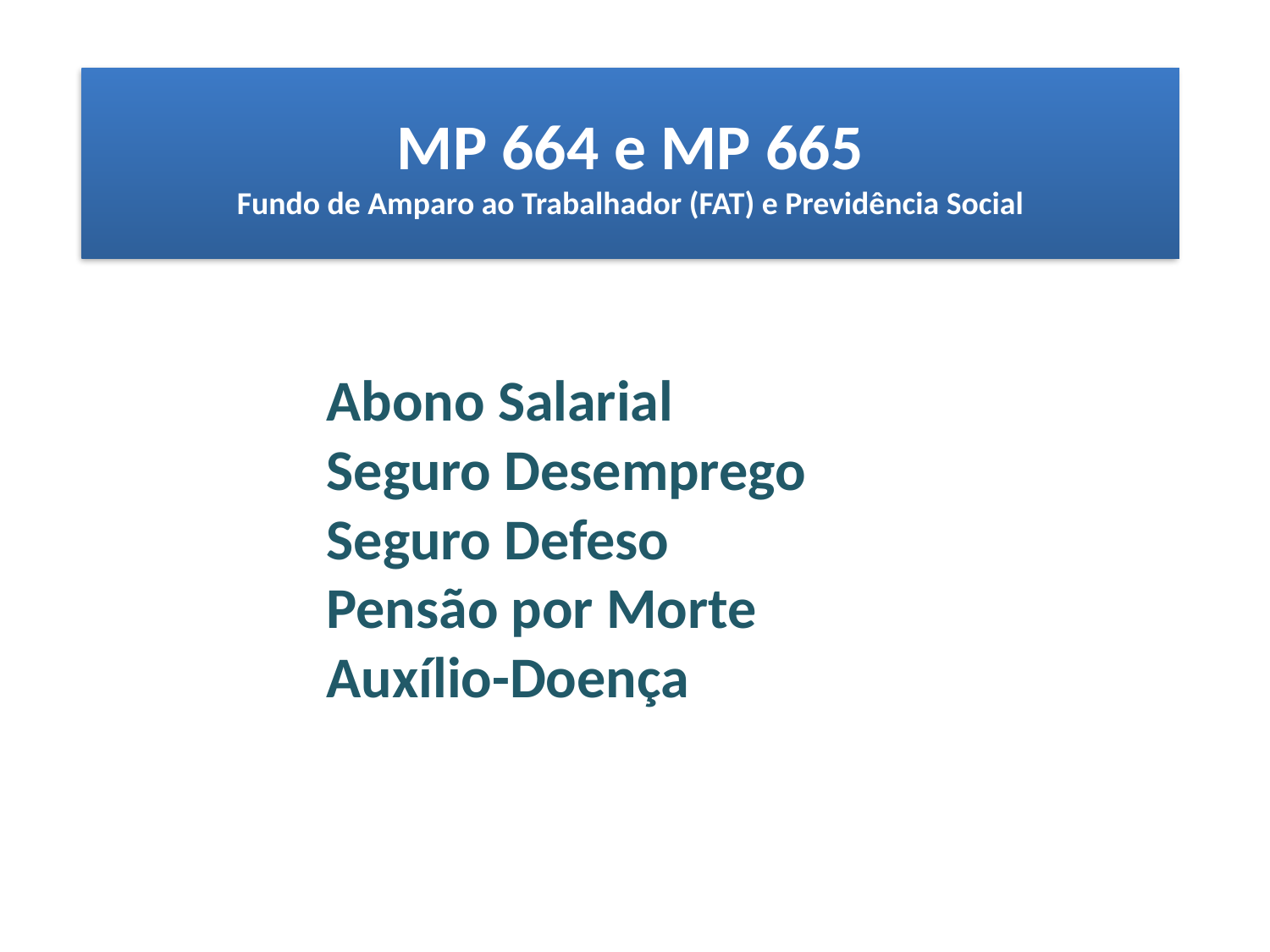

MP 664 e MP 665
Fundo de Amparo ao Trabalhador (FAT) e Previdência Social

Abono Salarial
Seguro Desemprego
Seguro Defeso
Pensão por Morte
Auxílio-Doença